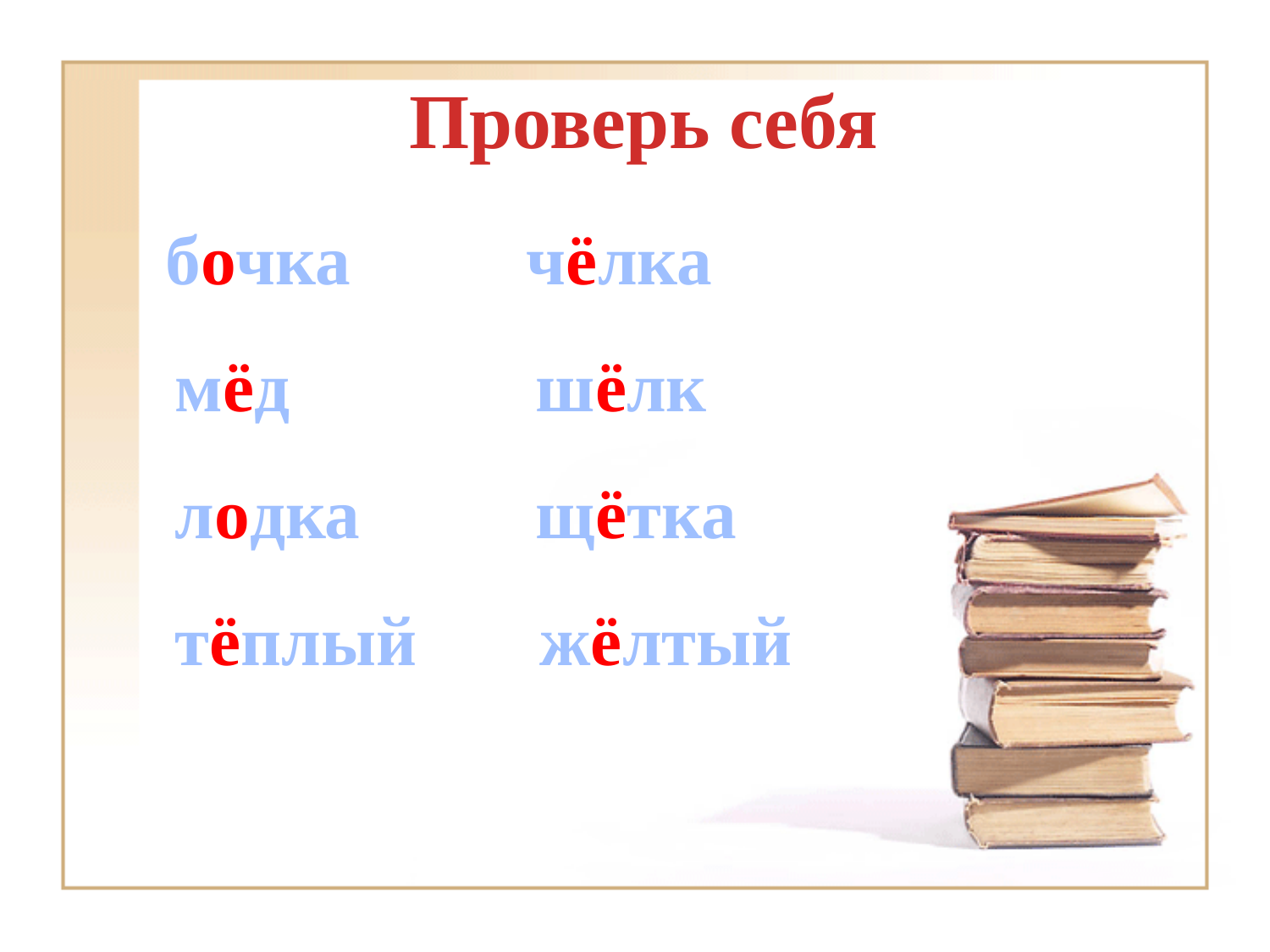

# Проверь себя
 бочка          чёлка
 мёд              шёлк
 лодка          щётка
 тёплый       жёлтый